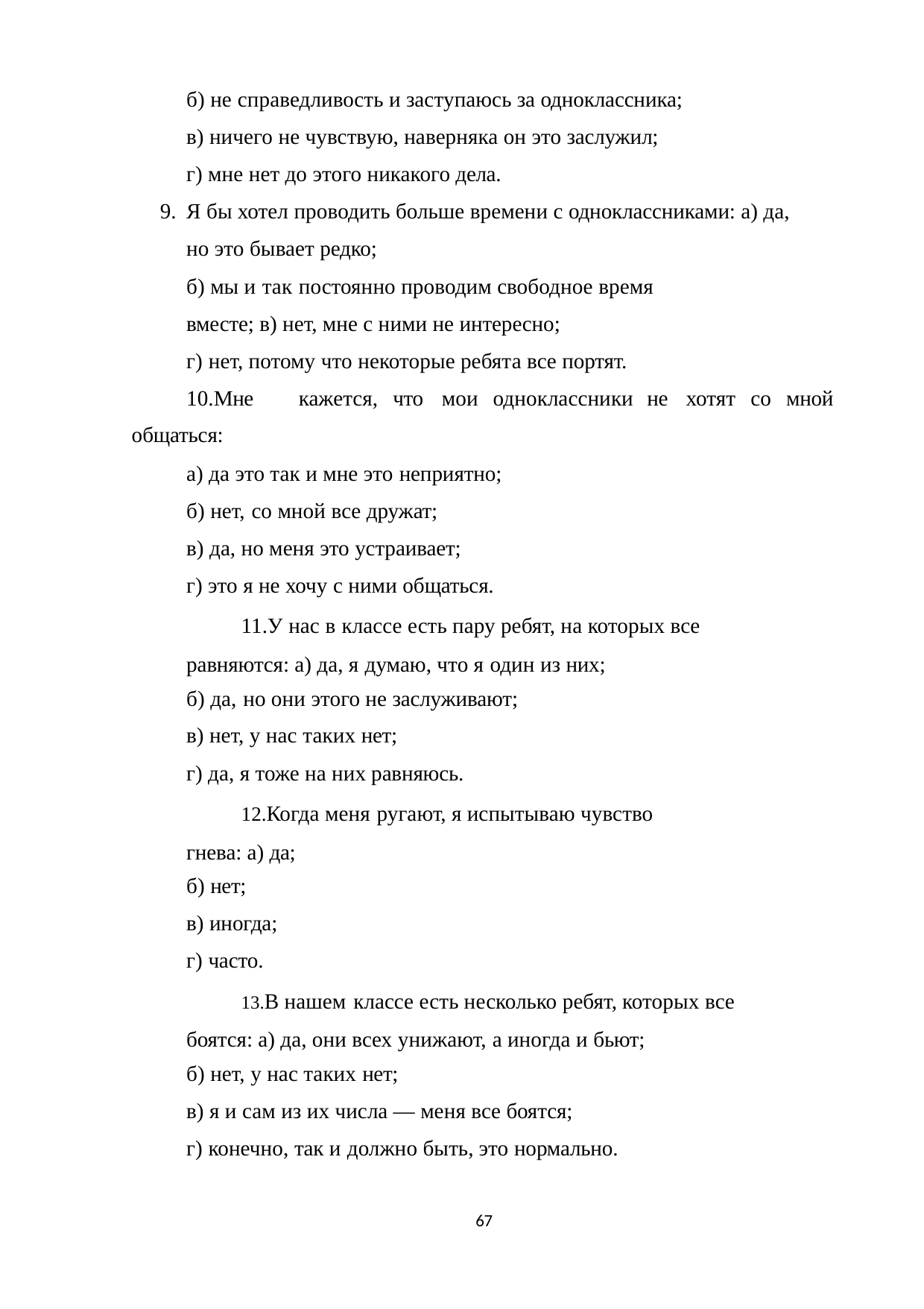

б) не справедливость и заступаюсь за одноклассника; в) ничего не чувствую, наверняка он это заслужил;
г) мне нет до этого никакого дела.
Я бы хотел проводить больше времени с одноклассниками: а) да, но это бывает редко;
б) мы и так постоянно проводим свободное время вместе; в) нет, мне с ними не интересно;
г) нет, потому что некоторые ребята все портят.
Мне	кажется,  что	мои  одноклассники не	хотят  со  мной общаться:
а) да это так и мне это неприятно; б) нет, со мной все дружат;
в) да, но меня это устраивает;
г) это я не хочу с ними общаться.
У нас в классе есть пару ребят, на которых все равняются: а) да, я думаю, что я один из них;
б) да, но они этого не заслуживают;
в) нет, у нас таких нет;
г) да, я тоже на них равняюсь.
Когда меня ругают, я испытываю чувство гнева: а) да;
б) нет;
в) иногда; г) часто.
В нашем классе есть несколько ребят, которых все боятся: а) да, они всех унижают, а иногда и бьют;
б) нет, у нас таких нет;
в) я и сам из их числа — меня все боятся;
г) конечно, так и должно быть, это нормально.
67